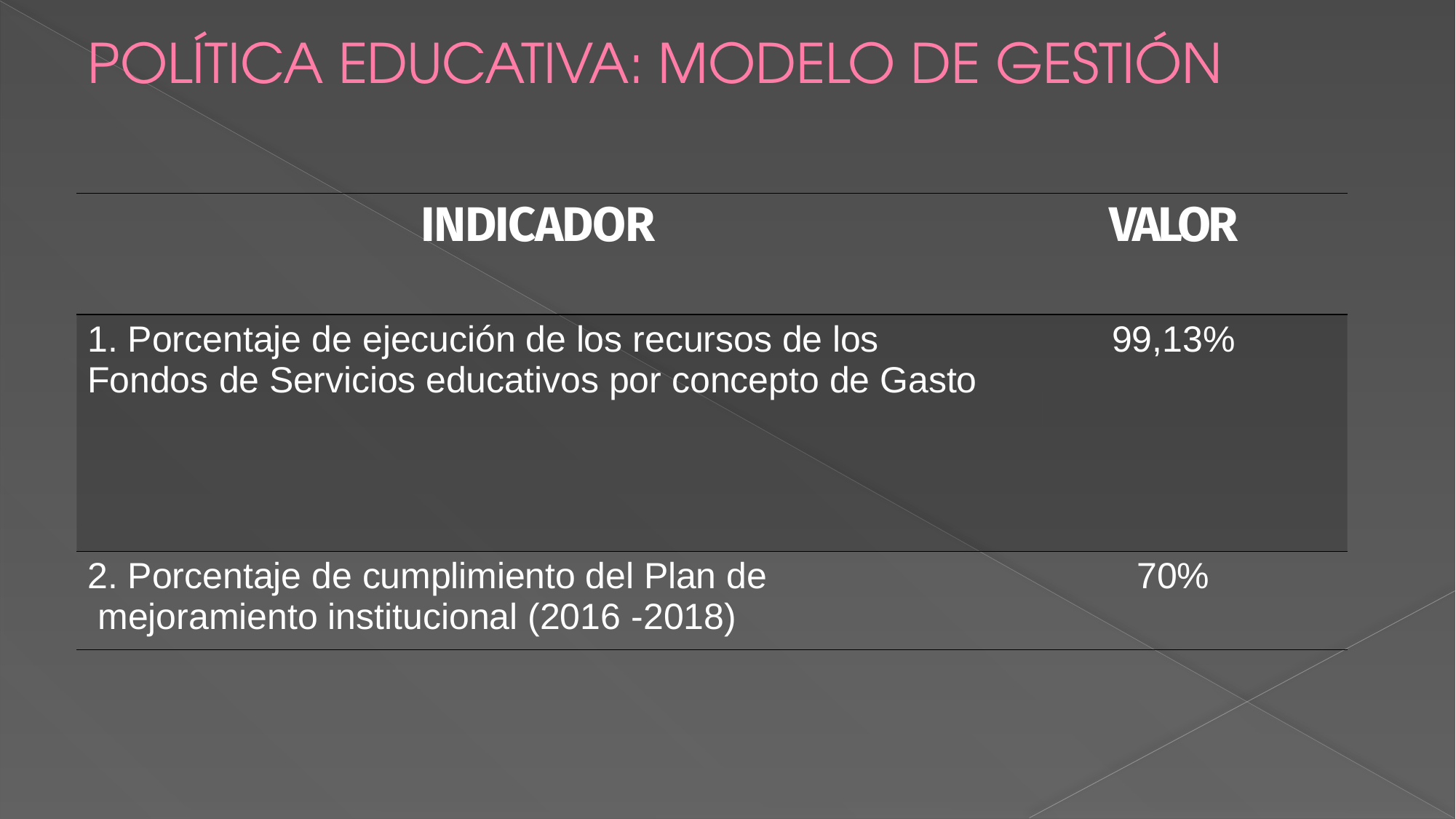

# POLÍTICA EDUCATIVA: MODELO DE GESTIÓN
| INDICADOR | VALOR |
| --- | --- |
| 1. Porcentaje de ejecución de los recursos de los Fondos de Servicios educativos por concepto de Gasto | 99,13% |
| 2. Porcentaje de cumplimiento del Plan de mejoramiento institucional (2016 -2018) | 70% |